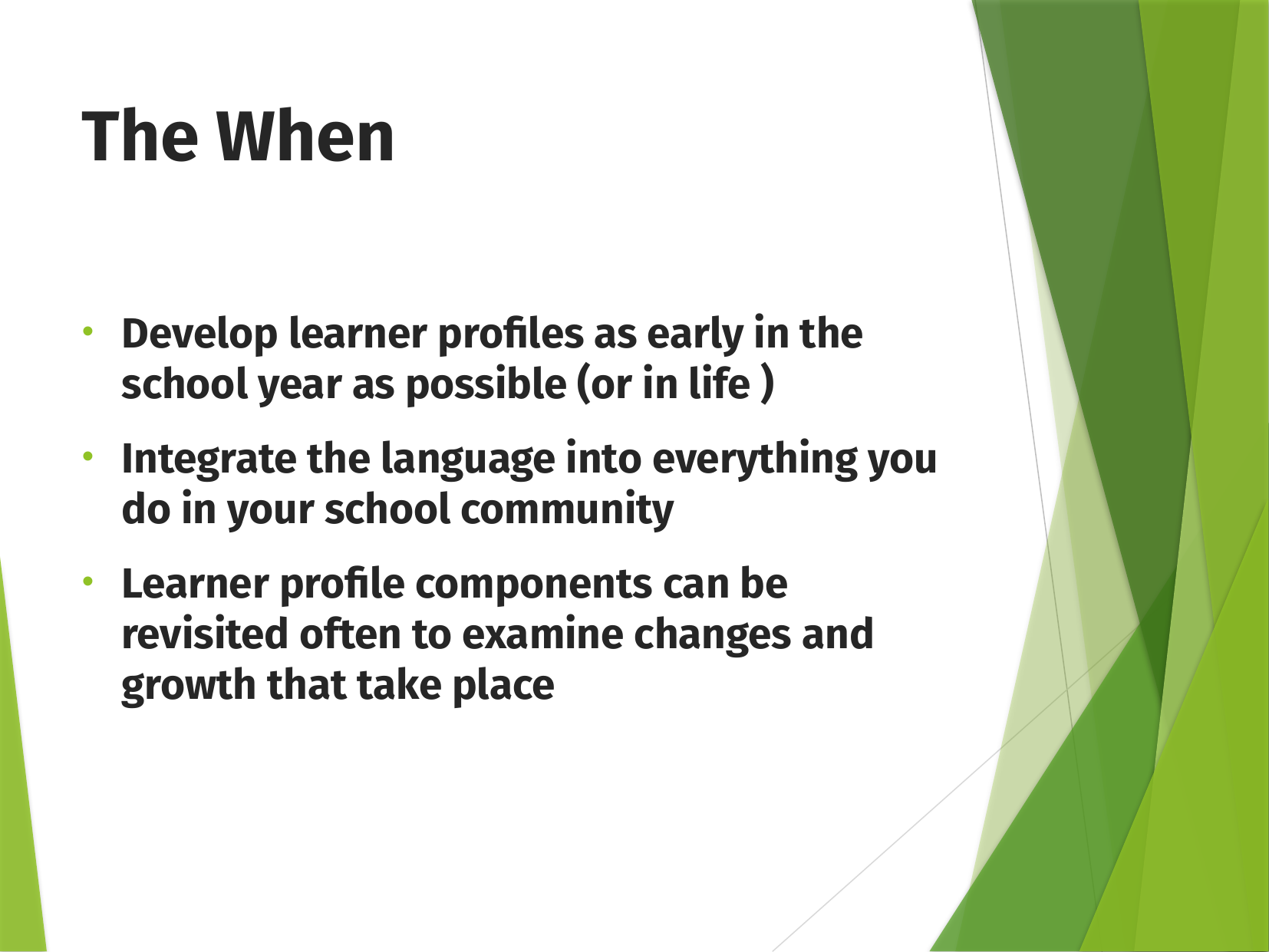

# The When
Develop learner profiles as early in the school year as possible (or in life )
Integrate the language into everything you do in your school community
Learner profile components can be revisited often to examine changes and growth that take place